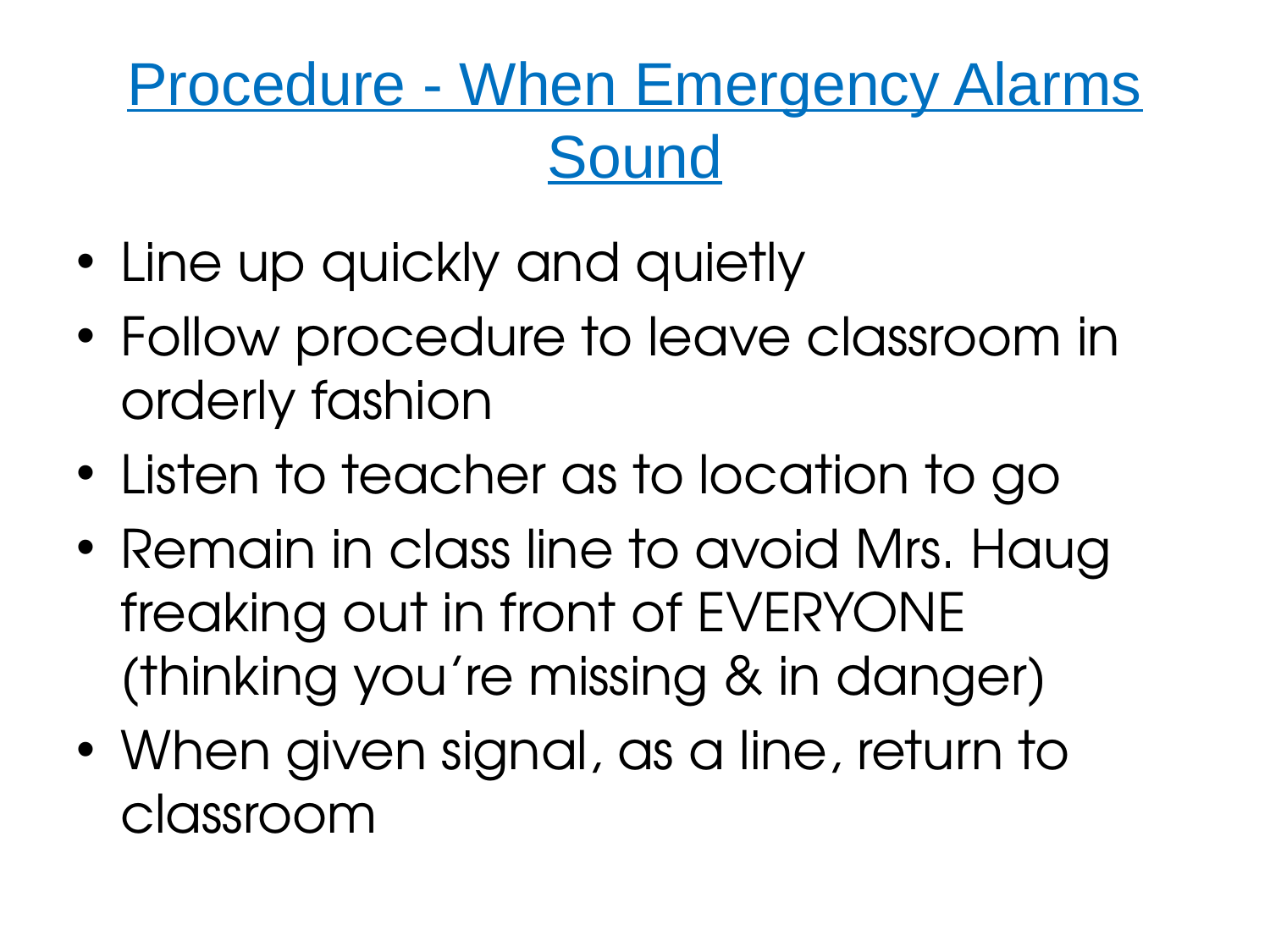

# Procedure - When Emergency Alarms Sound
Line up quickly and quietly
Follow procedure to leave classroom in orderly fashion
Listen to teacher as to location to go
Remain in class line to avoid Mrs. Haug freaking out in front of EVERYONE (thinking you’re missing & in danger)
When given signal, as a line, return to classroom